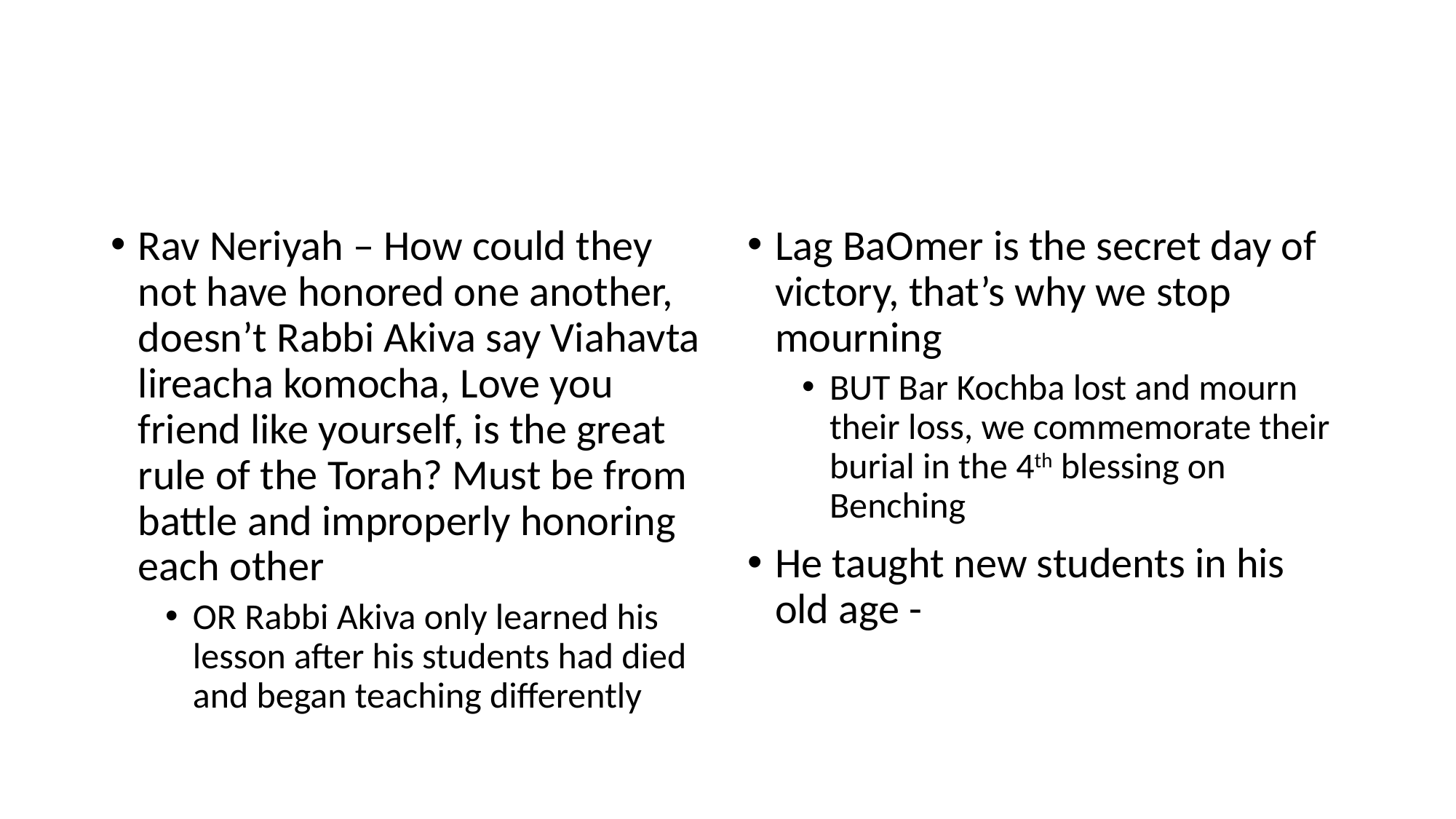

#
Rav Neriyah – How could they not have honored one another, doesn’t Rabbi Akiva say Viahavta lireacha komocha, Love you friend like yourself, is the great rule of the Torah? Must be from battle and improperly honoring each other
OR Rabbi Akiva only learned his lesson after his students had died and began teaching differently
Lag BaOmer is the secret day of victory, that’s why we stop mourning
BUT Bar Kochba lost and mourn their loss, we commemorate their burial in the 4th blessing on Benching
He taught new students in his old age -